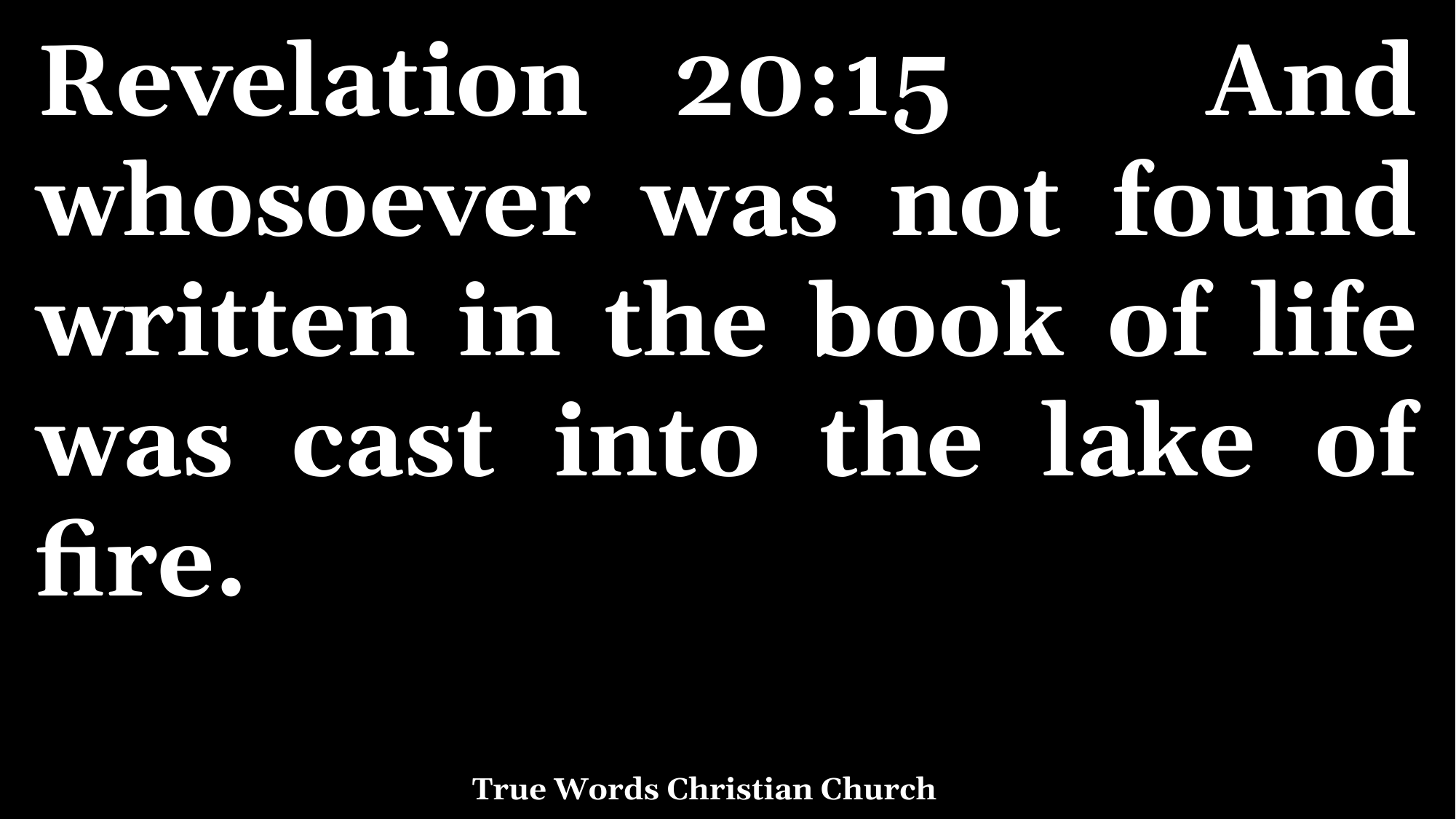

Revelation 20:15   And whosoever was not found written in the book of life was cast into the lake of fire.
True Words Christian Church